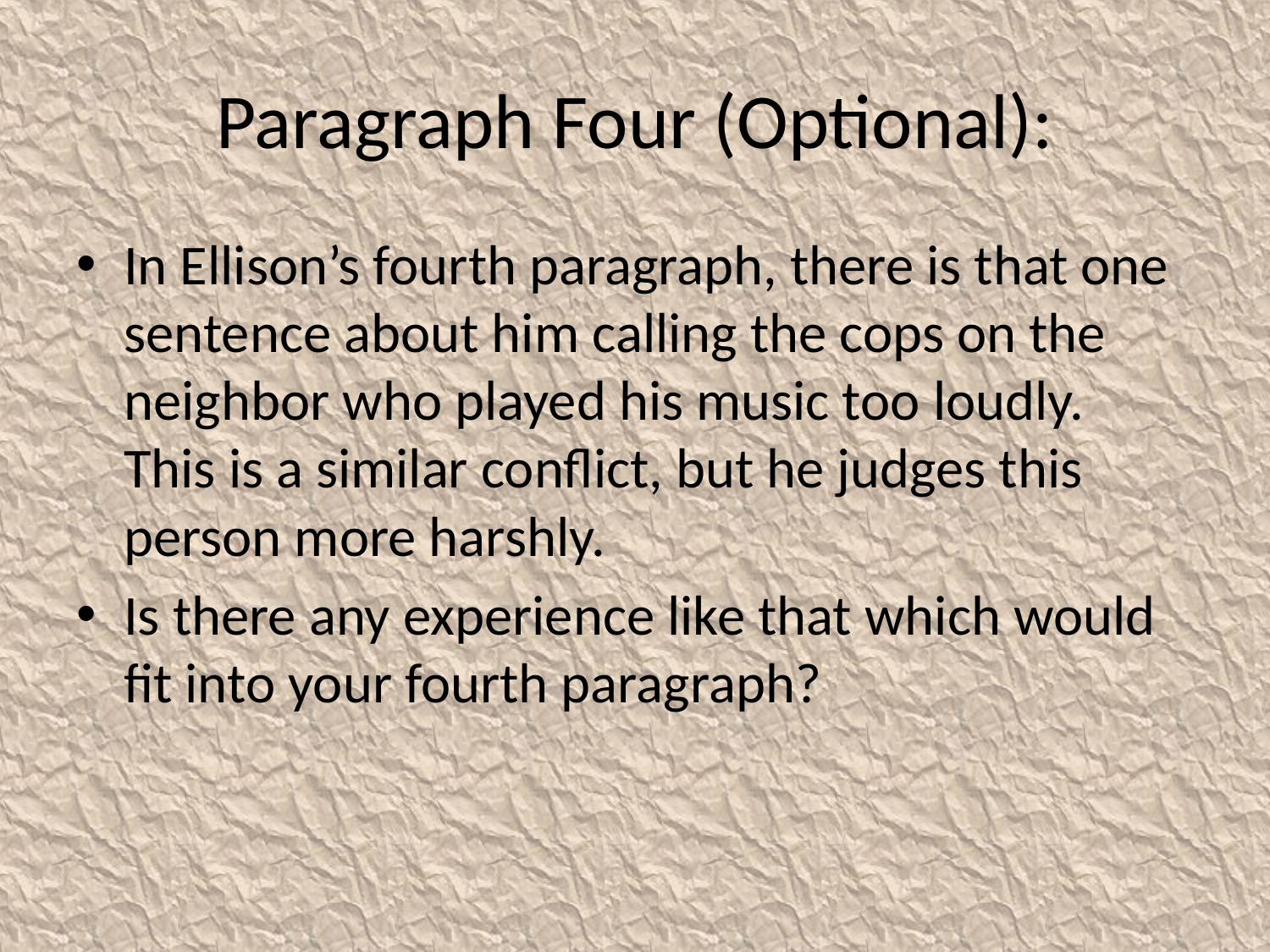

# Paragraph Four (Optional):
In Ellison’s fourth paragraph, there is that one sentence about him calling the cops on the neighbor who played his music too loudly.  This is a similar conflict, but he judges this person more harshly.
Is there any experience like that which would fit into your fourth paragraph?